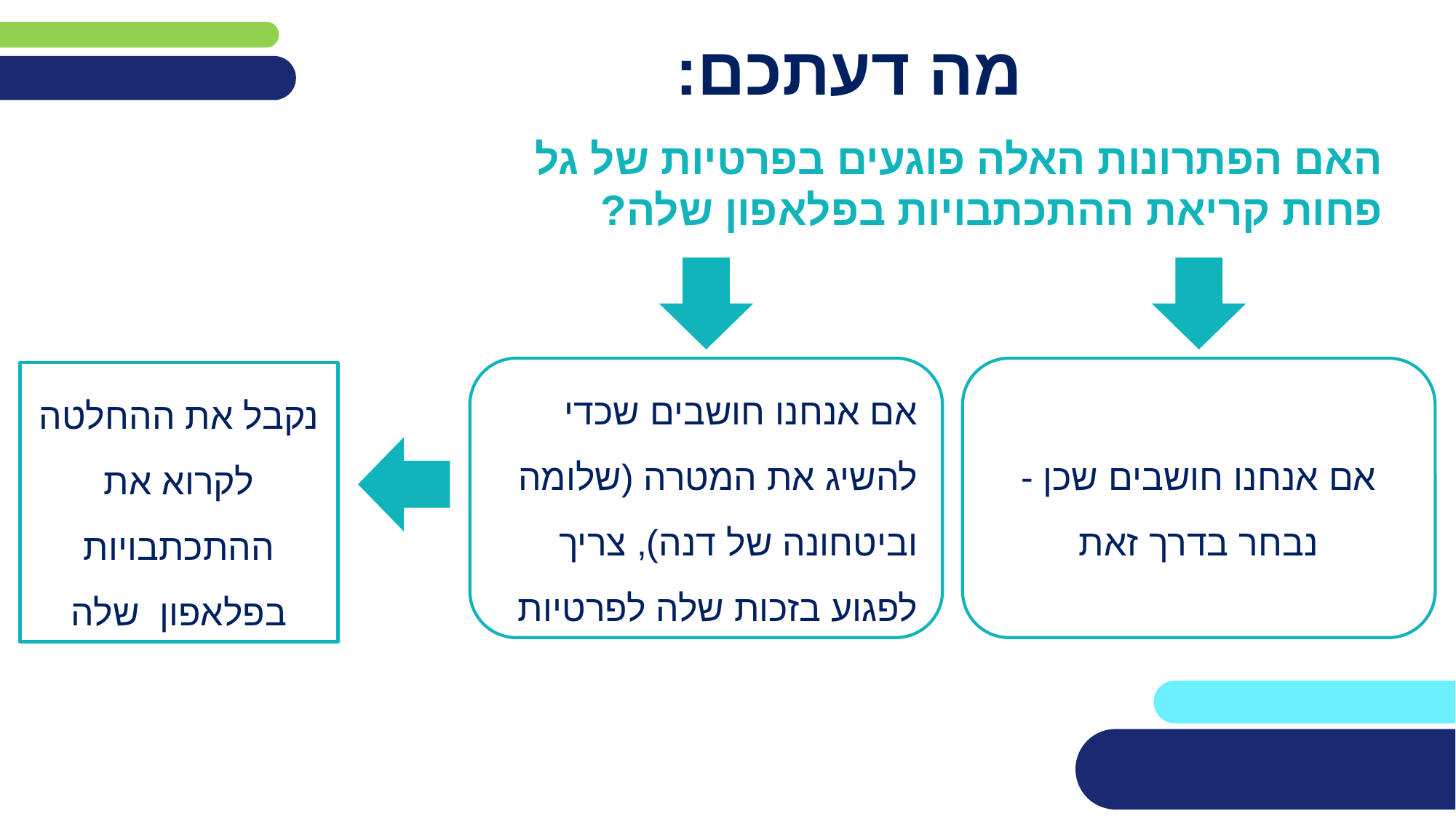

# מה דעתכם:
האם הפתרונות האלה פוגעים בפרטיות של גל פחות קריאת ההתכתבויות בפלאפון שלה?

אם אנחנו חושבים שכדי להשיג את המטרה (שלומה וביטחונה של דנה), צריך לפגוע בזכות שלה לפרטיות
אם אנחנו חושבים שכן - נבחר בדרך זאת
נקבל את ההחלטה לקרוא את ההתכתבויות בפלאפון  שלה